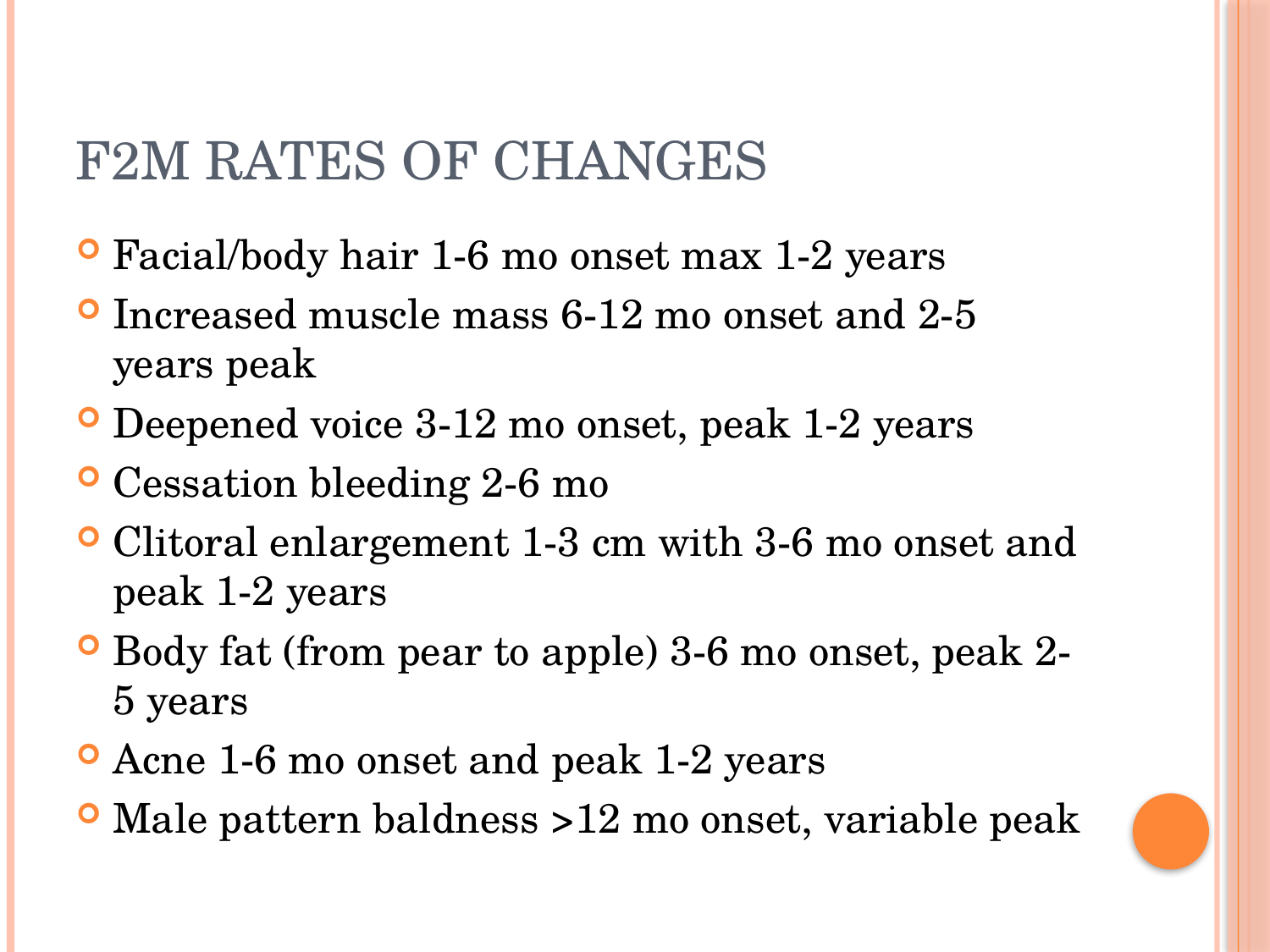

# F2M Rates of Changes
Facial/body hair 1-6 mo onset max 1-2 years
Increased muscle mass 6-12 mo onset and 2-5 years peak
Deepened voice 3-12 mo onset, peak 1-2 years
Cessation bleeding 2-6 mo
Clitoral enlargement 1-3 cm with 3-6 mo onset and peak 1-2 years
Body fat (from pear to apple) 3-6 mo onset, peak 2-5 years
Acne 1-6 mo onset and peak 1-2 years
Male pattern baldness >12 mo onset, variable peak